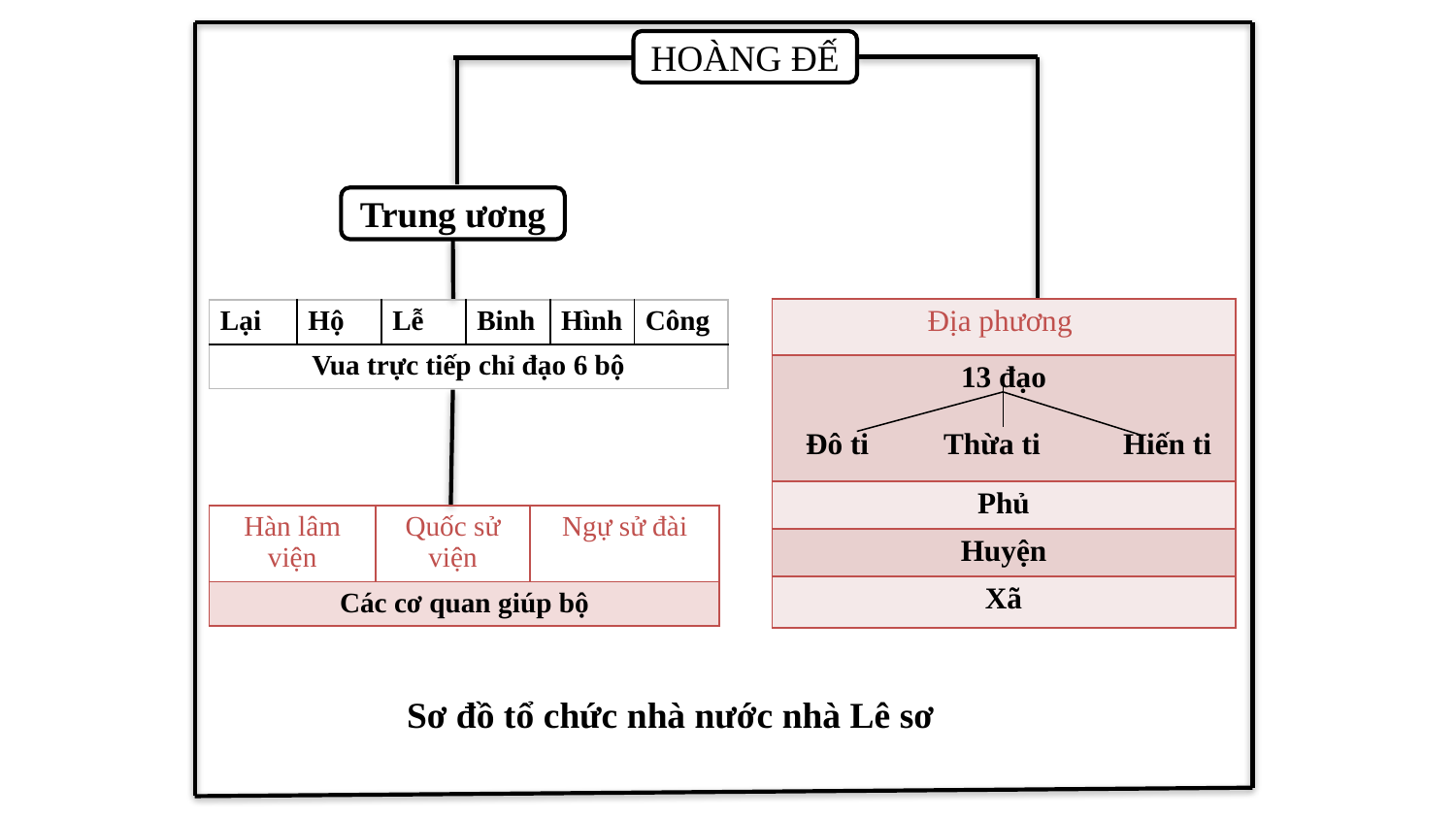

HOÀNG ĐẾ
Trung ương
| Địa phương |
| --- |
| 13 đạo Đô ti Thừa ti Hiến ti |
| Phủ |
| Huyện |
| Xã |
| Lại | Hộ | Lễ | Binh | Hình | Công |
| --- | --- | --- | --- | --- | --- |
| Vua trực tiếp chỉ đạo 6 bộ |  |  |  |  |  |
| Hàn lâm viện | Quốc sử viện | Ngự sử đài |
| --- | --- | --- |
| Các cơ quan giúp bộ |  |  |
Sơ đồ tổ chức nhà nước nhà Lê sơ